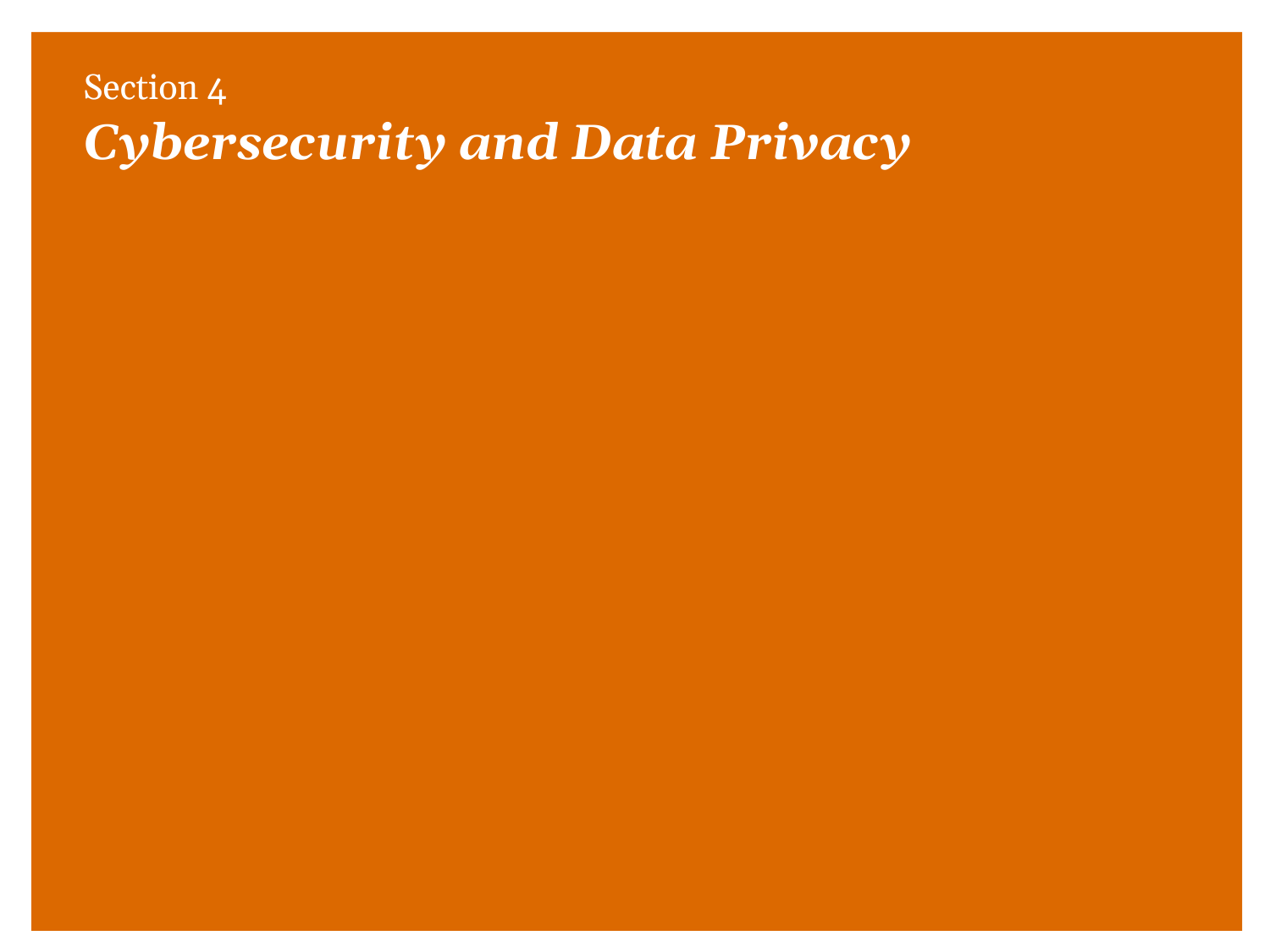

# Section 4
Cybersecurity and Data Privacy